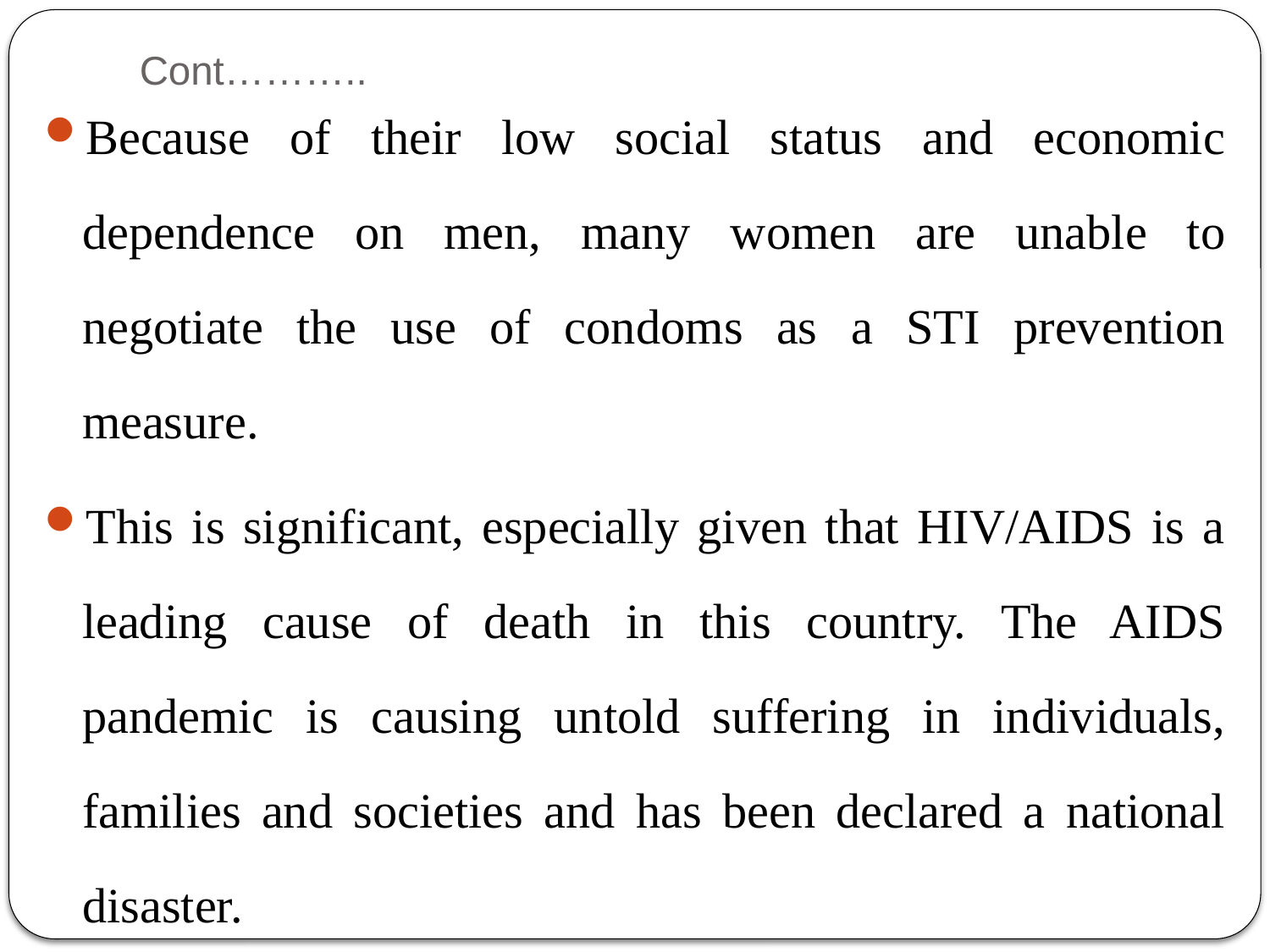

# Cont………..
Because of their low social status and economic dependence on men, many women are unable to negotiate the use of condoms as a STI prevention measure.
This is significant, especially given that HIV/AIDS is a leading cause of death in this country. The AIDS pandemic is causing untold suffering in individuals, families and societies and has been declared a national disaster.